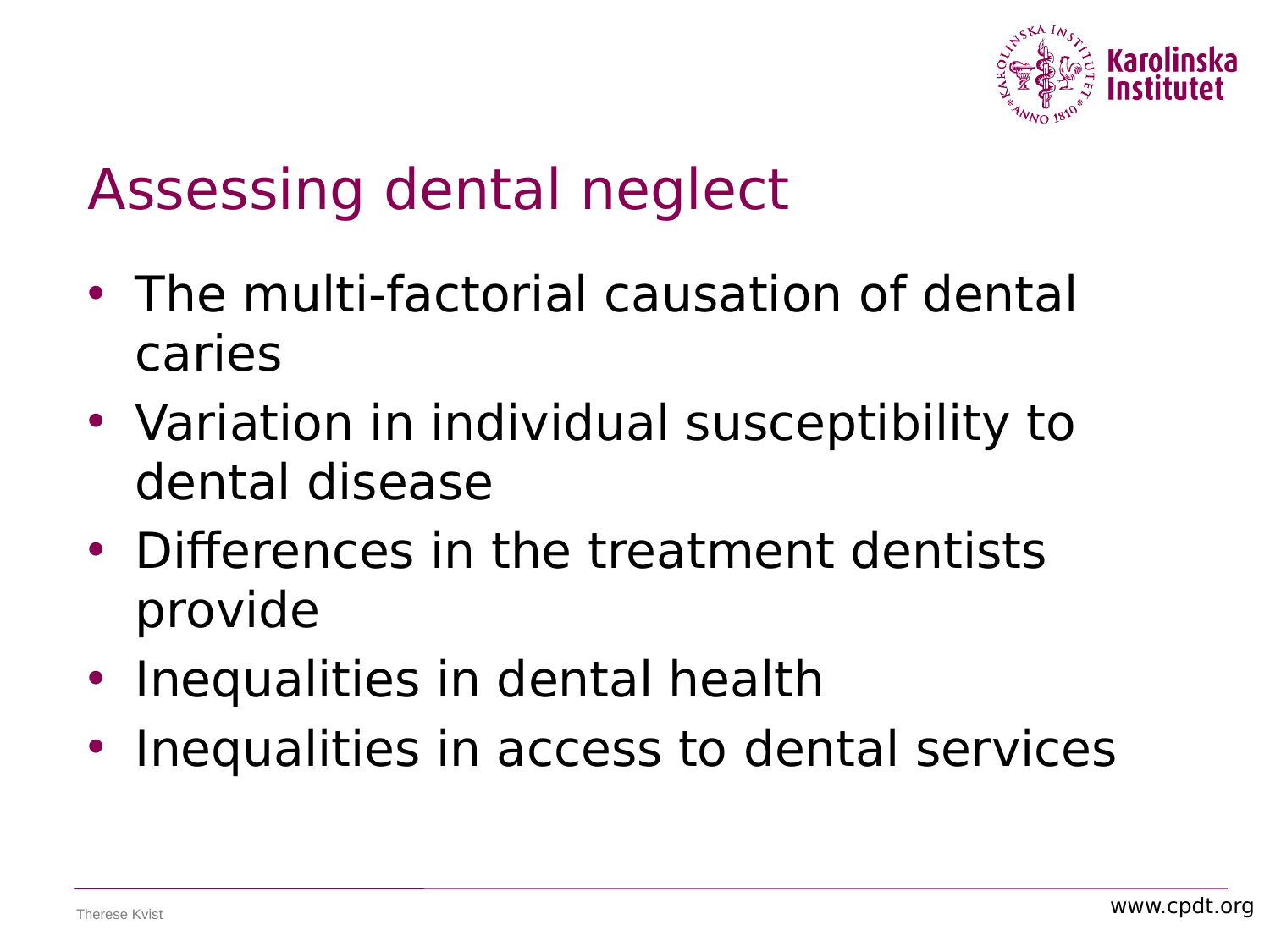

# Assessing dental neglect
The multi-factorial causation of dental caries
Variation in individual susceptibility to dental disease
Differences in the treatment dentists provide
Inequalities in dental health
Inequalities in access to dental services
www.cpdt.org
Therese Kvist